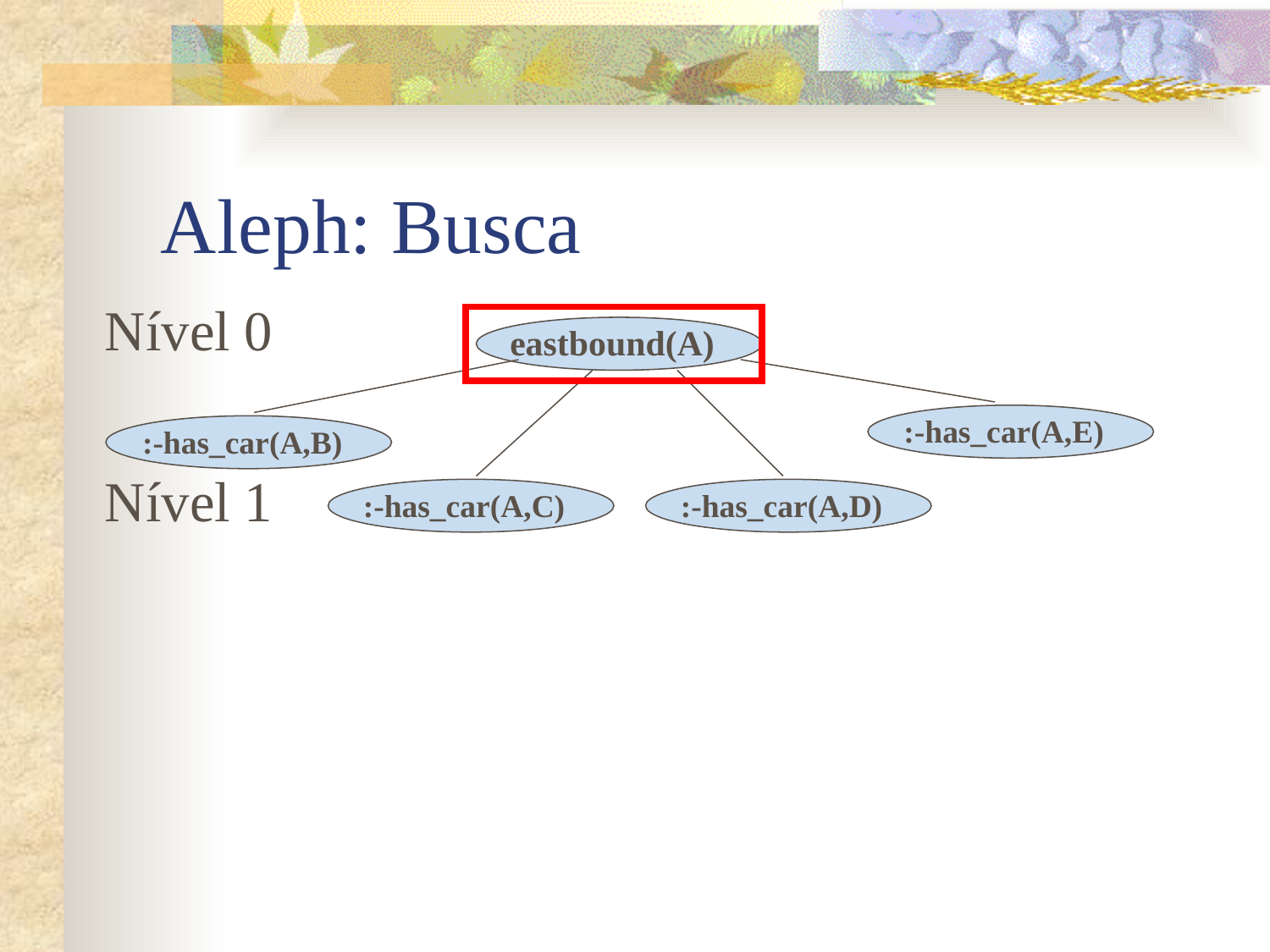

# Aleph: Busca
Nível 0

eastbound(A)

:-has_car(A,E)

:-has_car(A,B)
Nível 1

:-has_car(A,C)

:-has_car(A,D)